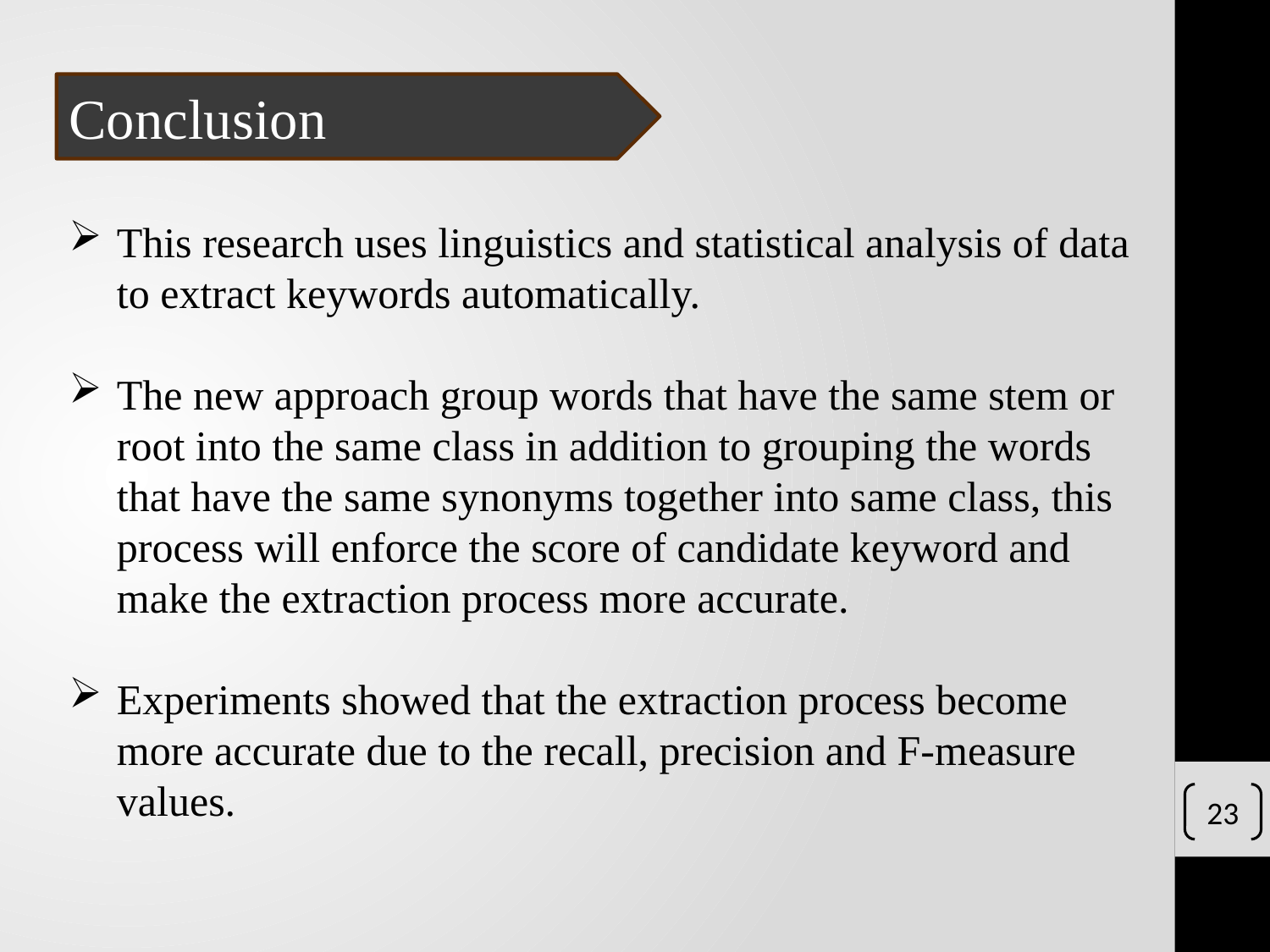

Conclusion

This research uses linguistics and statistical analysis of data to extract keywords automatically.

The new approach group words that have the same stem or root into the same class in addition to grouping the words that have the same synonyms together into same class, this process will enforce the score of candidate keyword and make the extraction process more accurate.

Experiments showed that the extraction process become more accurate due to the recall, precision and F-measure values.

23